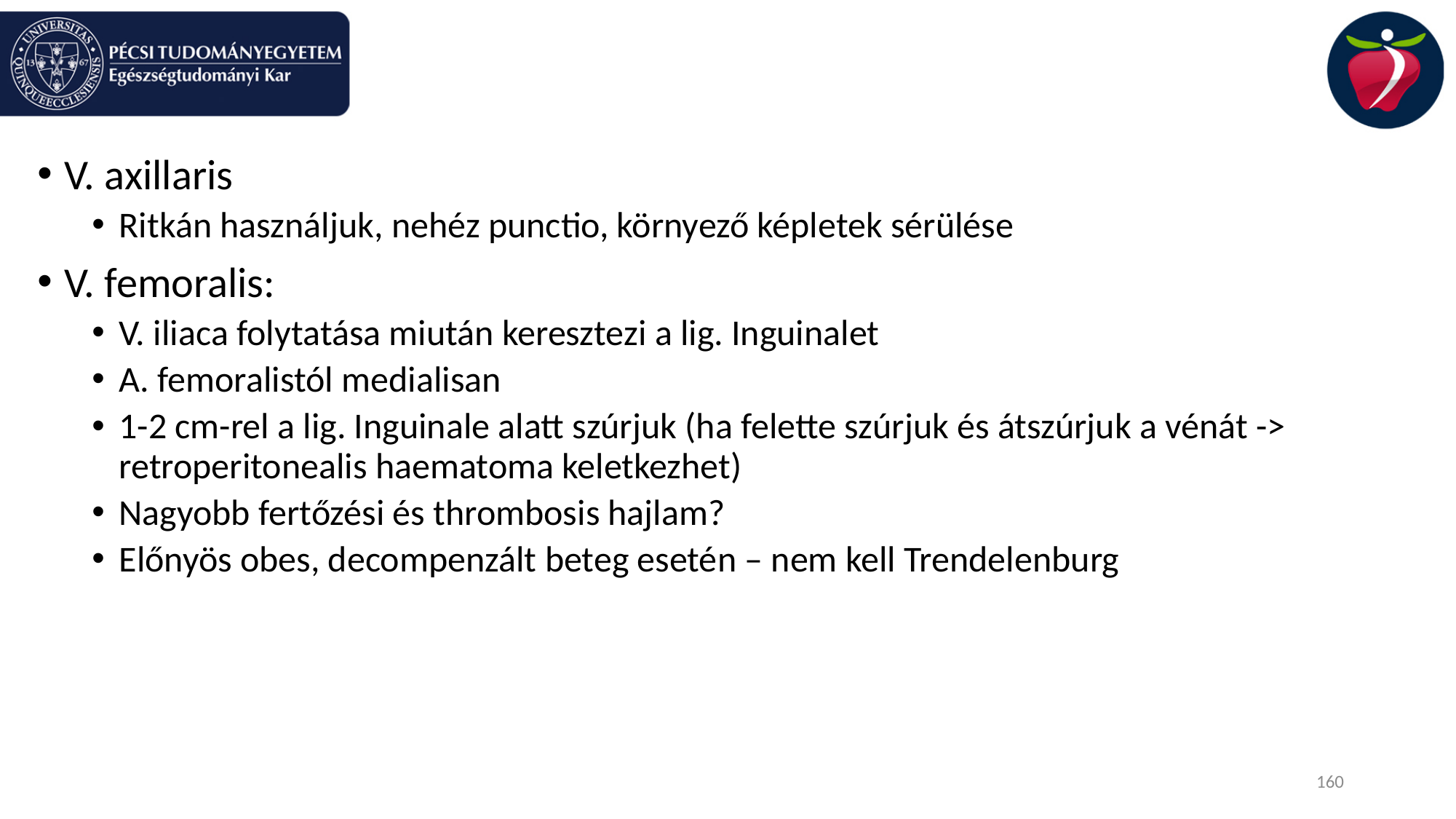

#
V. axillaris
Ritkán használjuk, nehéz punctio, környező képletek sérülése
V. femoralis:
V. iliaca folytatása miután keresztezi a lig. Inguinalet
A. femoralistól medialisan
1-2 cm-rel a lig. Inguinale alatt szúrjuk (ha felette szúrjuk és átszúrjuk a vénát -> retroperitonealis haematoma keletkezhet)
Nagyobb fertőzési és thrombosis hajlam?
Előnyös obes, decompenzált beteg esetén – nem kell Trendelenburg

160